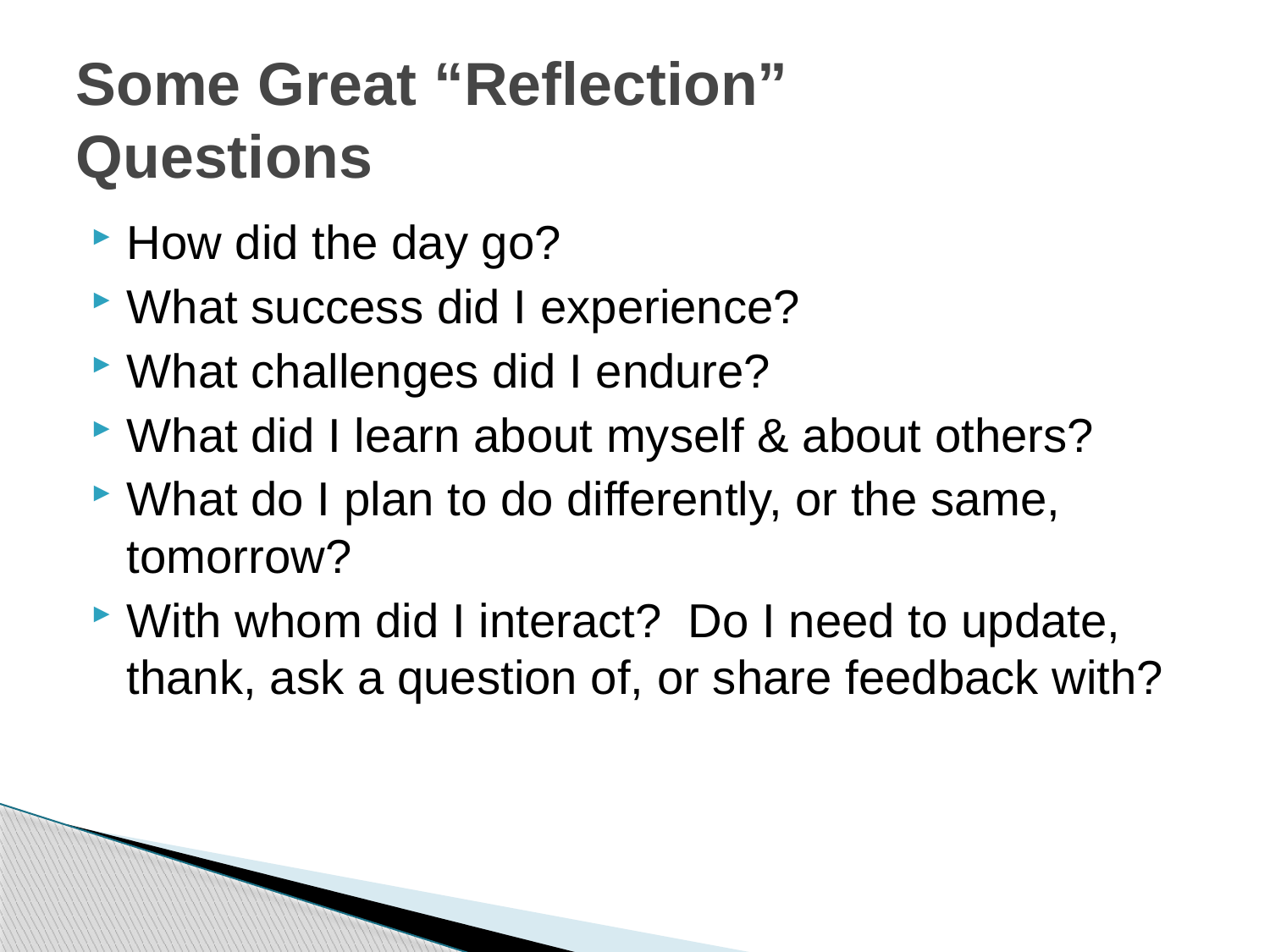

# Some Great “Reflection”   		Questions
How did the day go?
What success did I experience?
What challenges did I endure?
What did I learn about myself & about others?
What do I plan to do differently, or the same, tomorrow?
With whom did I interact?  Do I need to update, thank, ask a question of, or share feedback with?